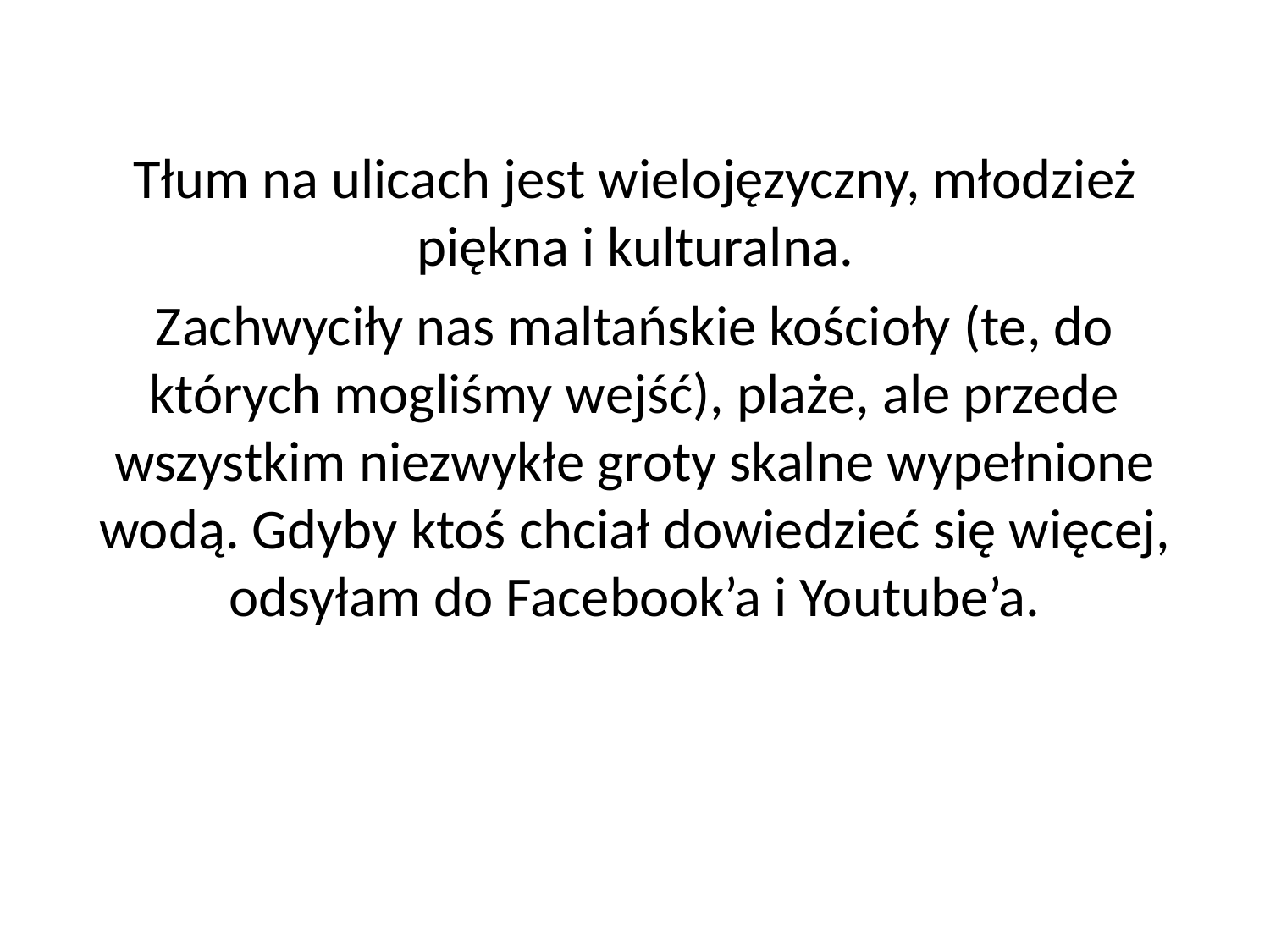

Tłum na ulicach jest wielojęzyczny, młodzież piękna i kulturalna.
Zachwyciły nas maltańskie kościoły (te, do których mogliśmy wejść), plaże, ale przede wszystkim niezwykłe groty skalne wypełnione wodą. Gdyby ktoś chciał dowiedzieć się więcej, odsyłam do Facebook’a i Youtube’a.